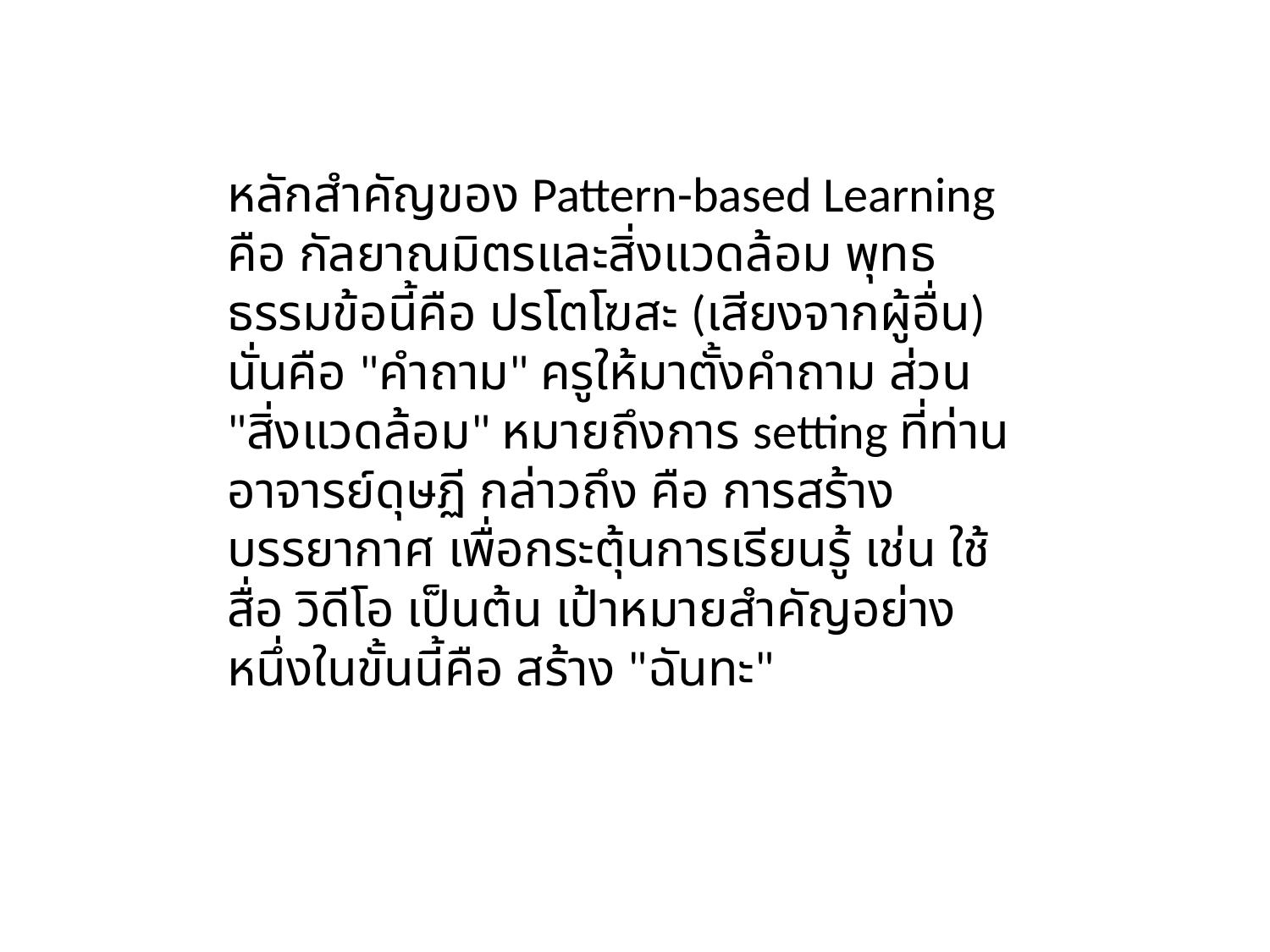

หลักสำคัญของ Pattern-based Learning คือ กัลยาณมิตรและสิ่งแวดล้อม พุทธธรรมข้อนี้คือ ปรโตโฆสะ (เสียงจากผู้อื่น) นั่นคือ "คำถาม" ครูให้มาตั้งคำถาม ส่วน "สิ่งแวดล้อม" หมายถึงการ setting ที่ท่านอาจารย์ดุษฏี กล่าวถึง คือ การสร้างบรรยากาศ เพื่อกระตุ้นการเรียนรู้ เช่น ใช้สื่อ วิดีโอ เป็นต้น เป้าหมายสำคัญอย่างหนึ่งในขั้นนี้คือ สร้าง "ฉันทะ"